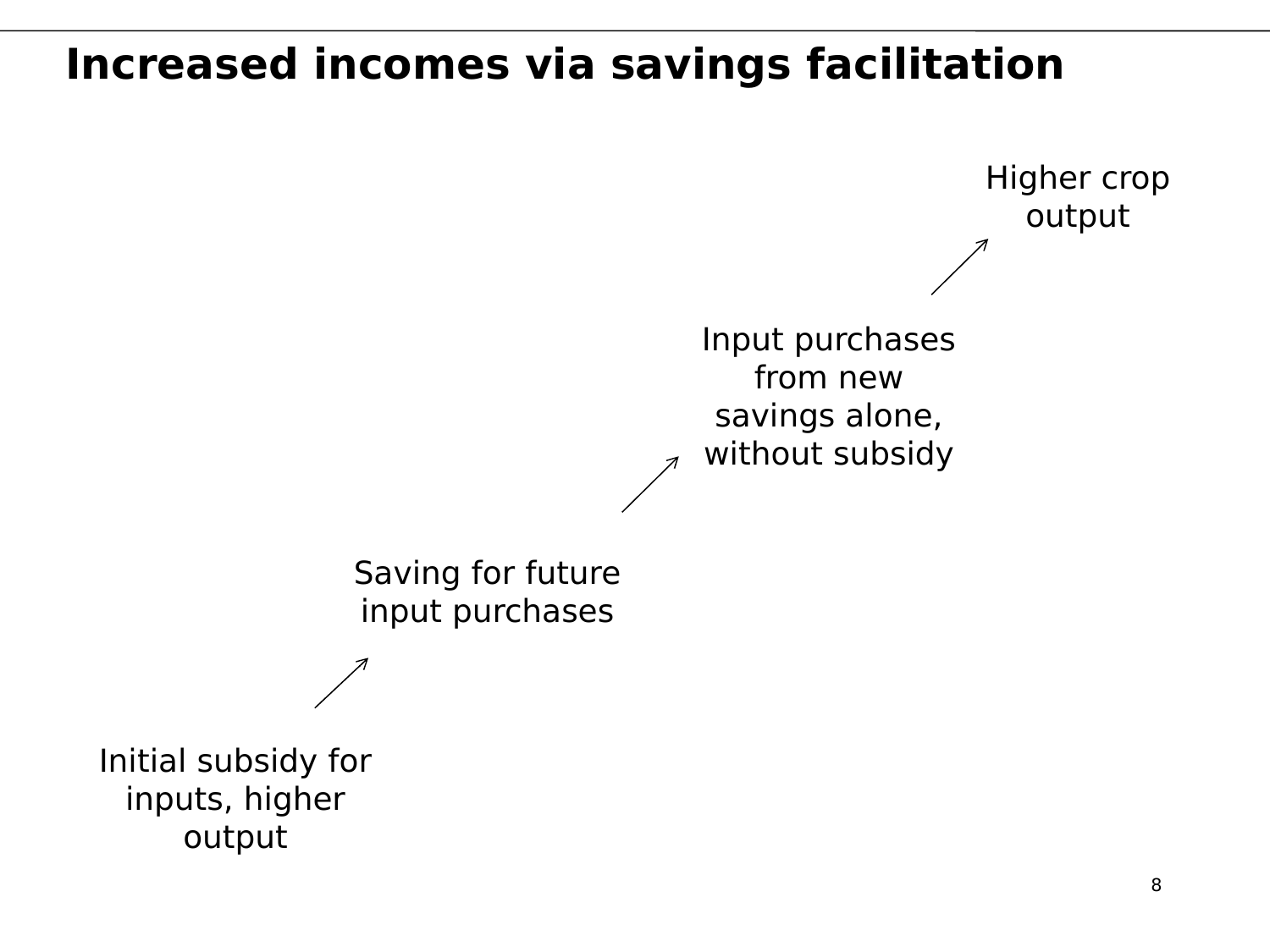

# Increased incomes via savings facilitation
Higher crop output
Input purchases from new savings alone, without subsidy
Saving for future input purchases
Initial subsidy for inputs, higher output
8